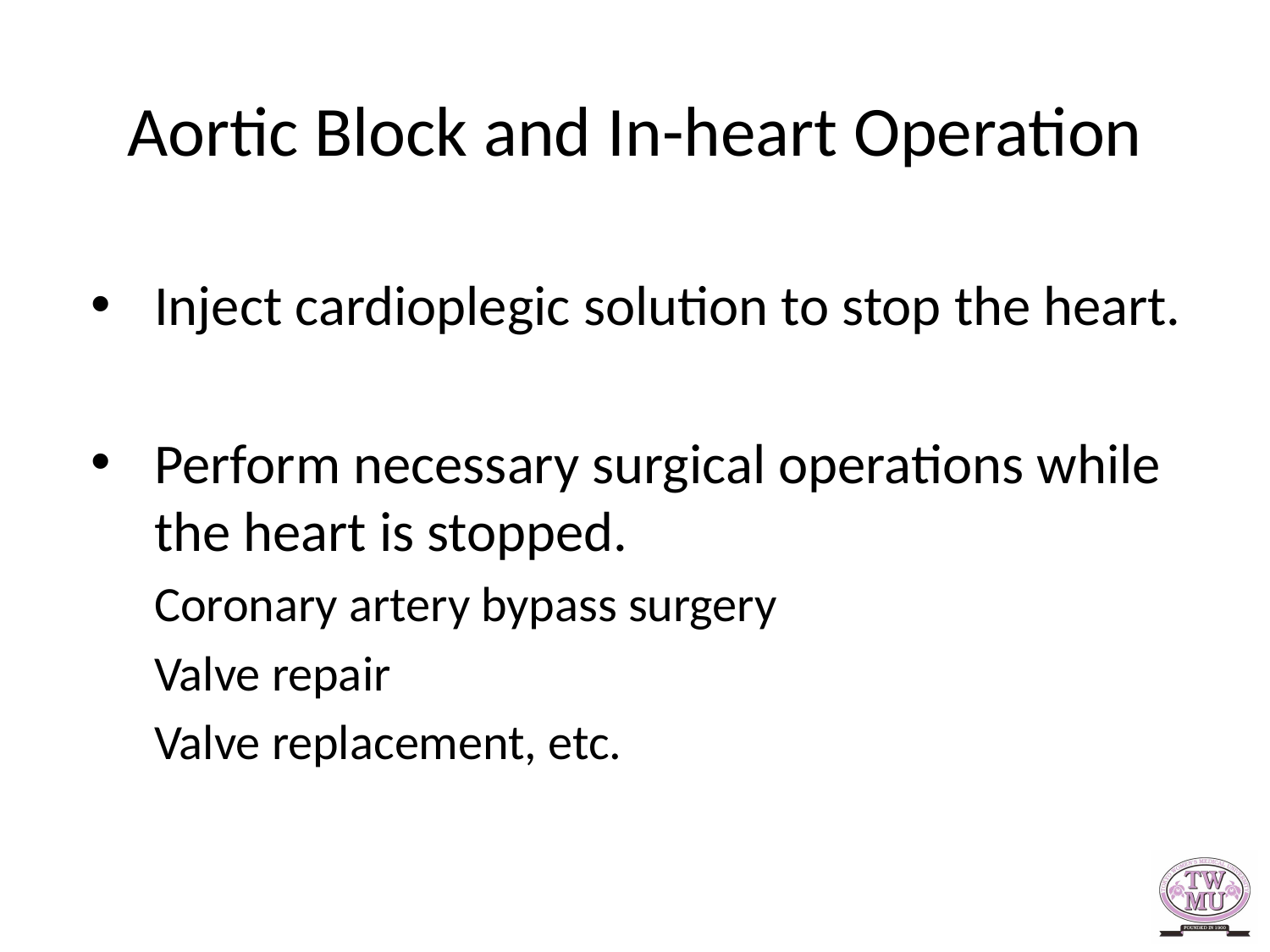

# Aortic Block and In-heart Operation
Inject cardioplegic solution to stop the heart.

Perform necessary surgical operations while the heart is stopped.
Coronary artery bypass surgery
Valve repair
Valve replacement, etc.